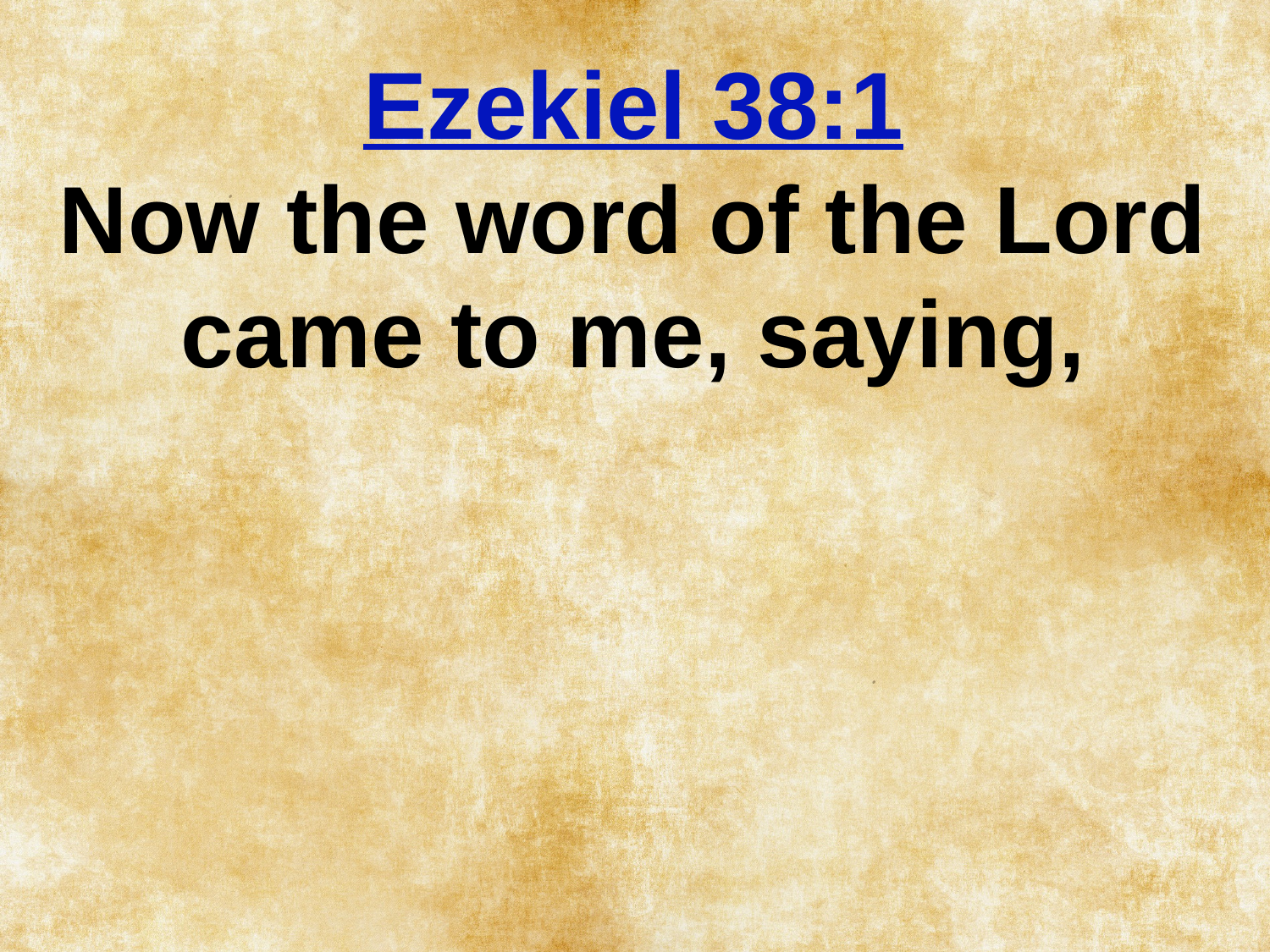

Ezekiel 38:1
Now the word of the Lord came to me, saying,